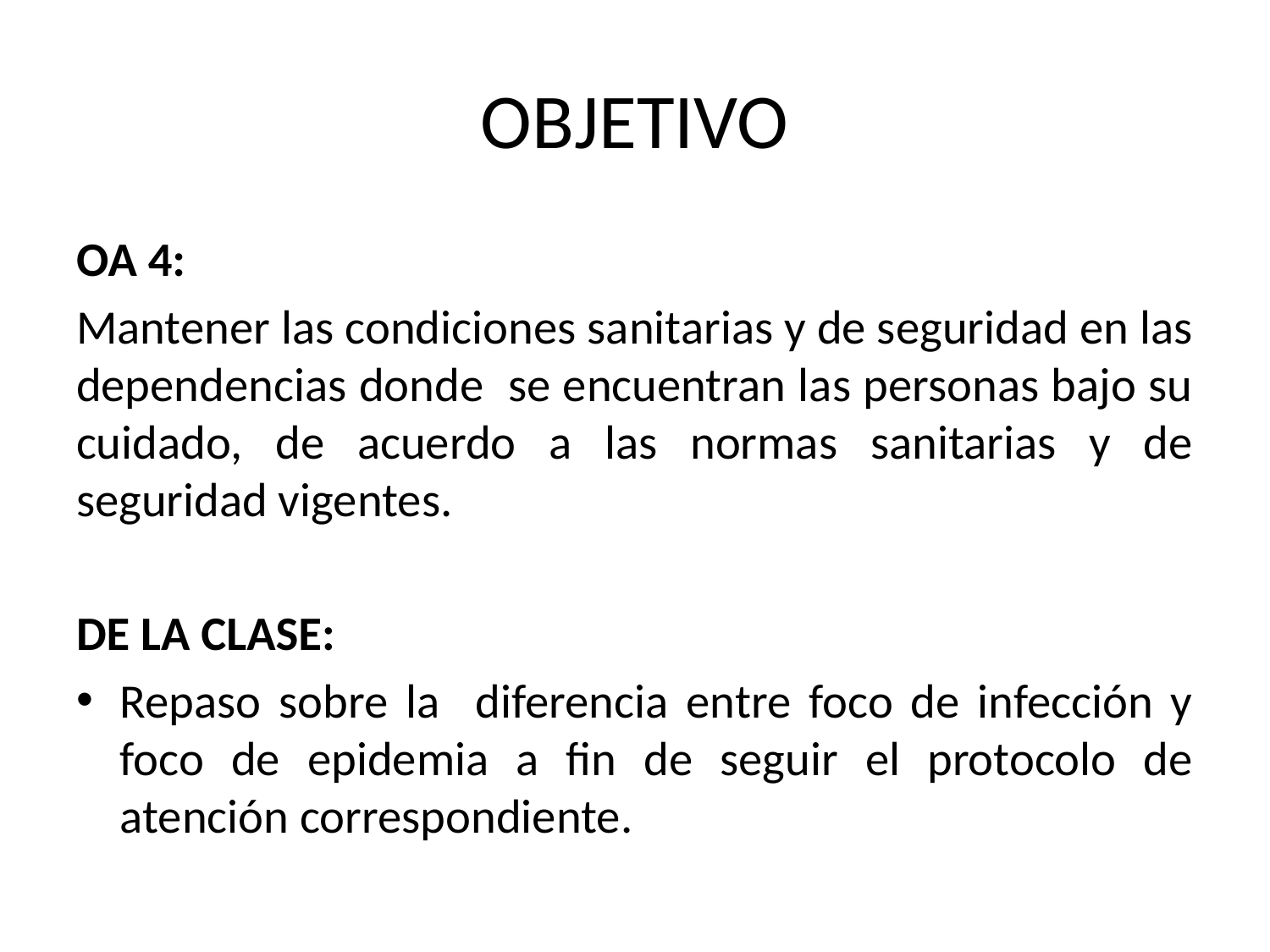

# OBJETIVO
OA 4:
Mantener las condiciones sanitarias y de seguridad en las dependencias donde  se encuentran las personas bajo su cuidado, de acuerdo a las normas sanitarias y de seguridad vigentes.

DE LA CLASE:
Repaso sobre la  diferencia entre foco de infección y foco de epidemia a fin de seguir el protocolo de atención correspondiente.